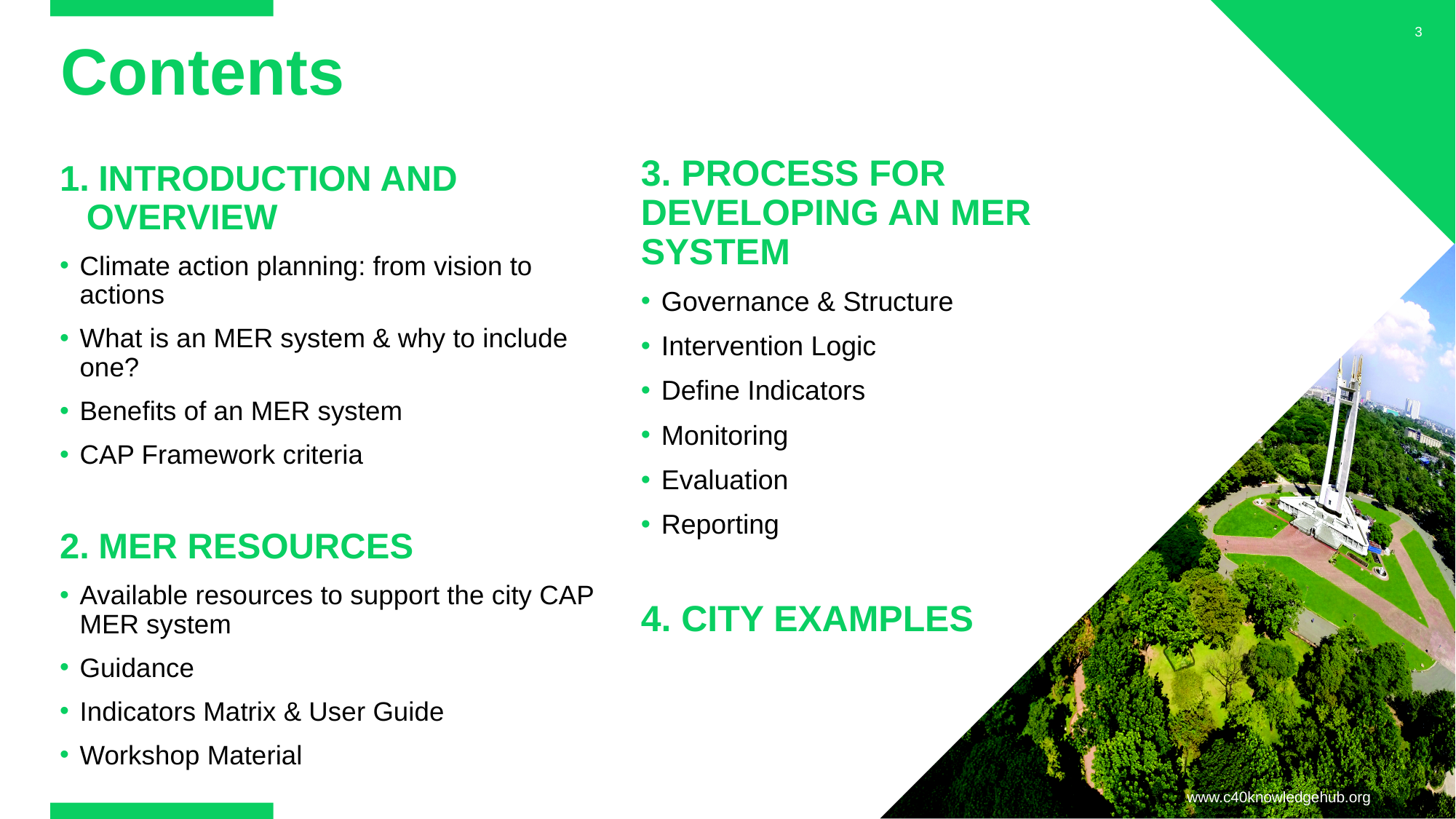

3
# Contents
3. PROCESS FOR DEVELOPING AN MER SYSTEM
Governance & Structure
Intervention Logic
Define Indicators
Monitoring
Evaluation
Reporting

4. CITY EXAMPLES
 INTRODUCTION AND OVERVIEW
Climate action planning: from vision to actions
What is an MER system & why to include one?
Benefits of an MER system
CAP Framework criteria

 MER RESOURCES
Available resources to support the city CAP MER system
Guidance
Indicators Matrix & User Guide
Workshop Material

www.c40knowledgehub.org